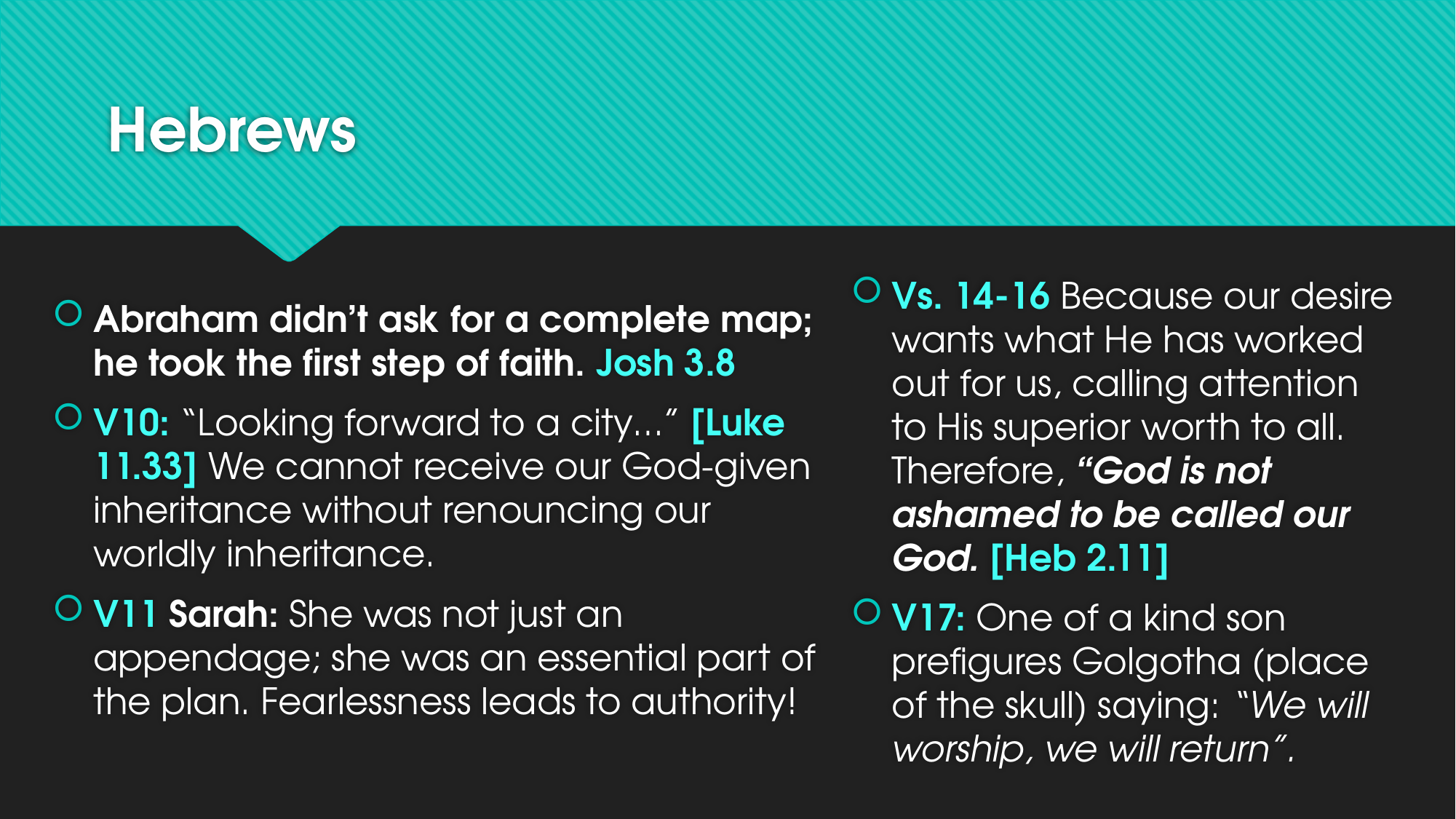

# Hebrews
Abraham didn’t ask for a complete map; he took the first step of faith. Josh 3.8
V10: “Looking forward to a city…” [Luke 11.33] We cannot receive our God-given inheritance without renouncing our worldly inheritance.
V11 Sarah: She was not just an appendage; she was an essential part of the plan. Fearlessness leads to authority!
Vs. 14-16 Because our desire wants what He has worked out for us, calling attention to His superior worth to all. Therefore, “God is not ashamed to be called our God. [Heb 2.11]
V17: One of a kind son prefigures Golgotha (place of the skull) saying: “We will worship, we will return”.